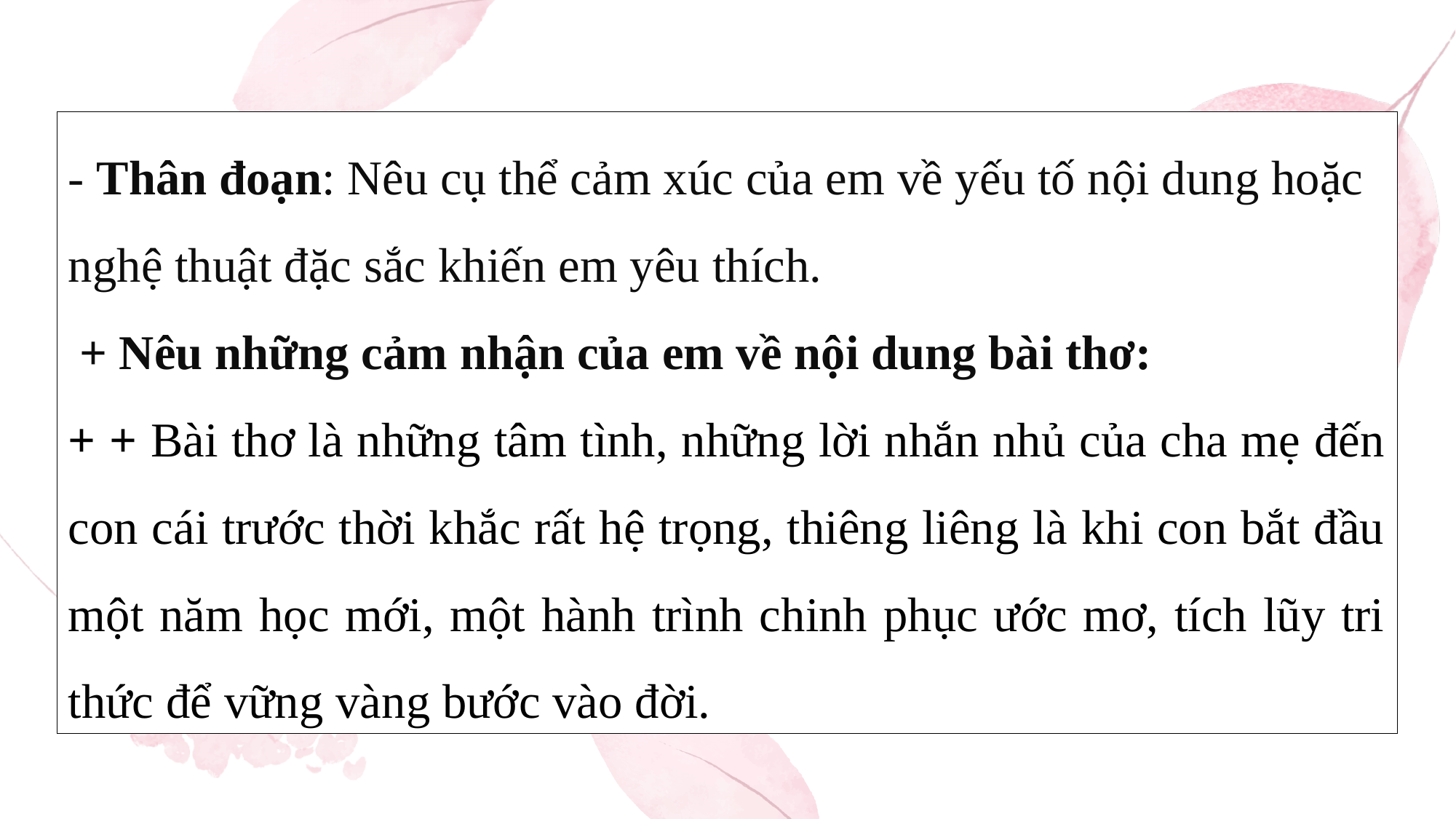

- Thân đoạn: Nêu cụ thể cảm xúc của em về yếu tố nội dung hoặc nghệ thuật đặc sắc khiến em yêu thích.
+ Nêu những cảm nhận của em về nội dung bài thơ:
+ + Bài thơ là những tâm tình, những lời nhắn nhủ của cha mẹ đến con cái trước thời khắc rất hệ trọng, thiêng liêng là khi con bắt đầu một năm học mới, một hành trình chinh phục ước mơ, tích lũy tri thức để vững vàng bước vào đời.